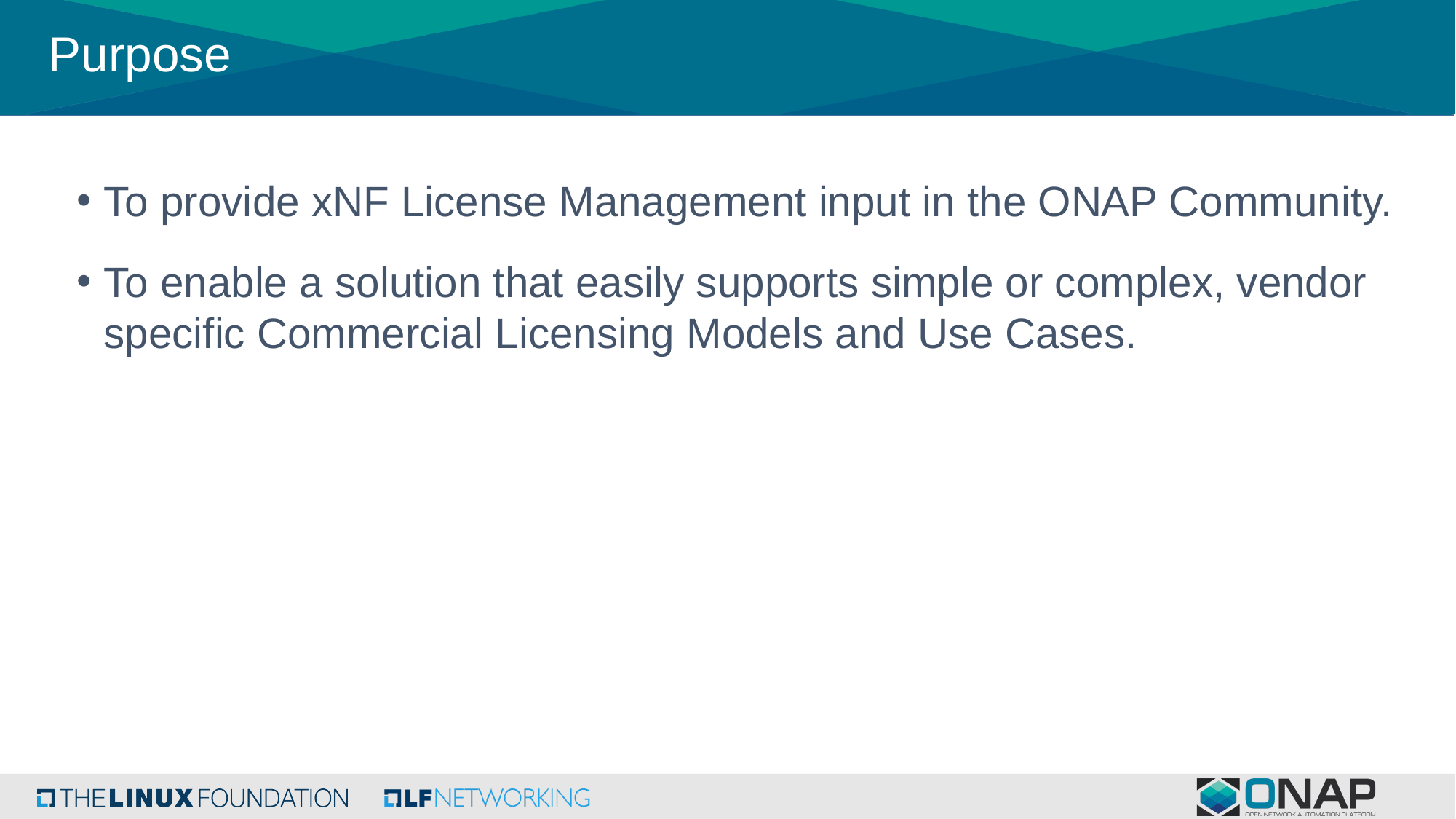

# Purpose
To provide xNF License Management input in the ONAP Community.
To enable a solution that easily supports simple or complex, vendor specific Commercial Licensing Models and Use Cases.